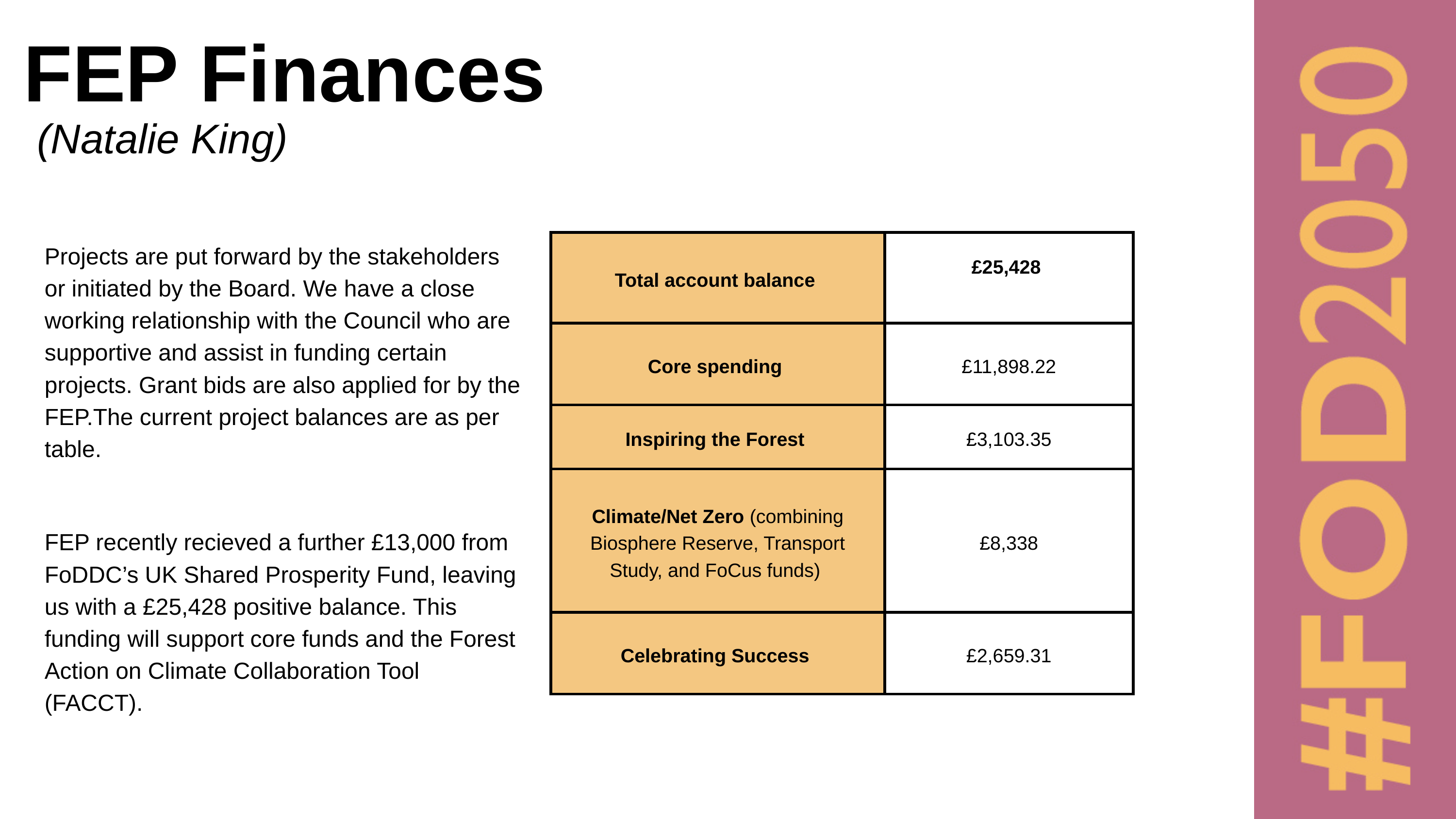

FEP Finances
       (Natalie King)

Projects are put forward by the stakeholders or initiated by the Board. We have a close working relationship with the Council who are supportive and assist in funding certain projects. Grant bids are also applied for by the FEP.The current project balances are as per table.

FEP recently recieved a further £13,000 from FoDDC’s UK Shared Prosperity Fund, leaving us with a £25,428 positive balance. This funding will support core funds and the Forest Action on Climate Collaboration Tool (FACCT).

| Total account balance | £25,428 |
| --- | --- |
| Core spending | £11,898.22 |
| Inspiring the Forest | £3,103.35 |
| Climate/Net Zero (combining Biosphere Reserve, Transport Study, and FoCus funds) | £8,338 |
| Celebrating Success | £2,659.31 |